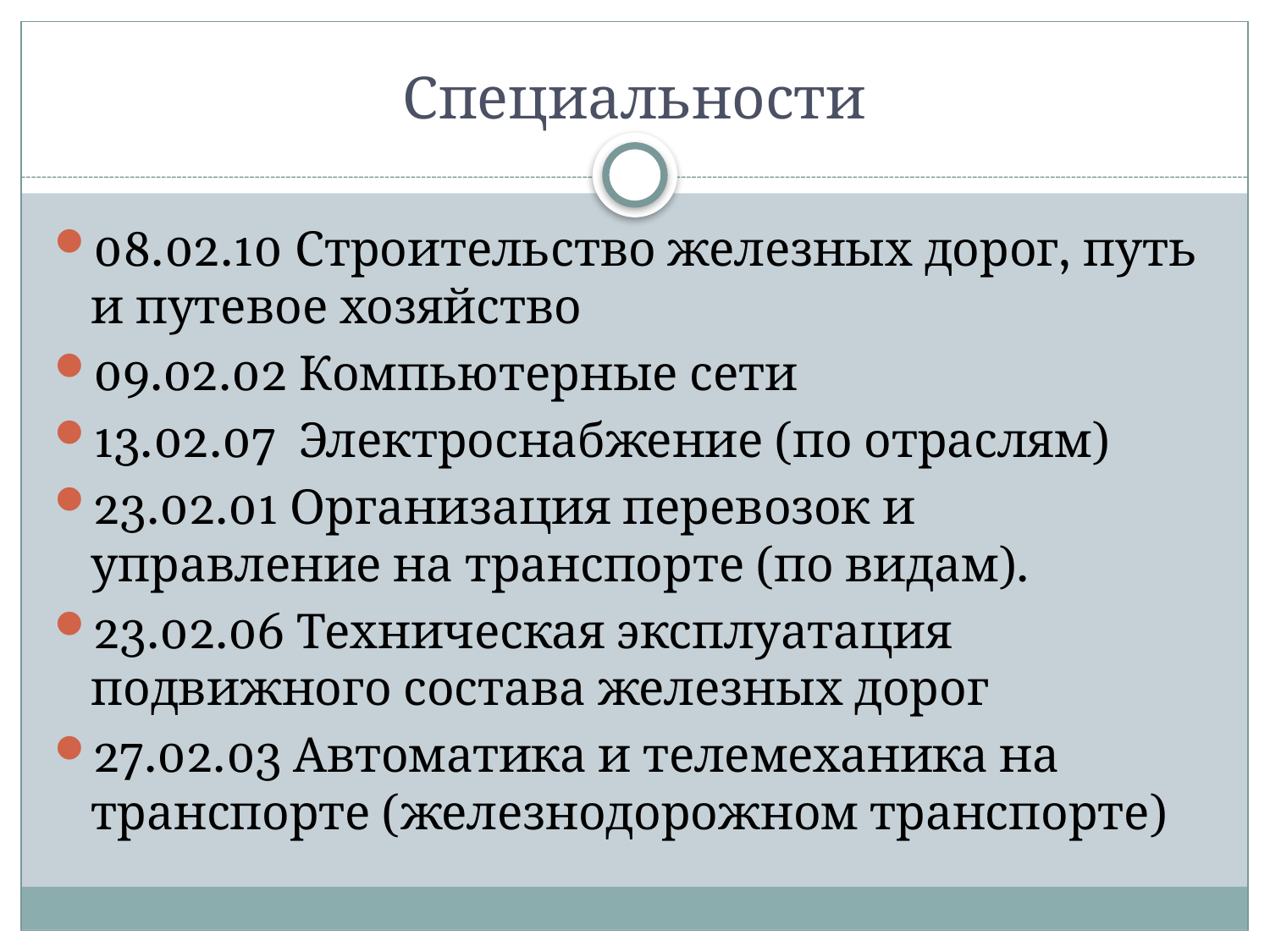

# Специальности
08.02.10 Строительство железных дорог, путь и путевое хозяйство
09.02.02 Компьютерные сети
13.02.07  Электроснабжение (по отраслям)
23.02.01 Организация перевозок и управление на транспорте (по видам).
23.02.06 Техническая эксплуатация подвижного состава железных дорог
27.02.03 Автоматика и телемеханика на транспорте (железнодорожном транспорте)